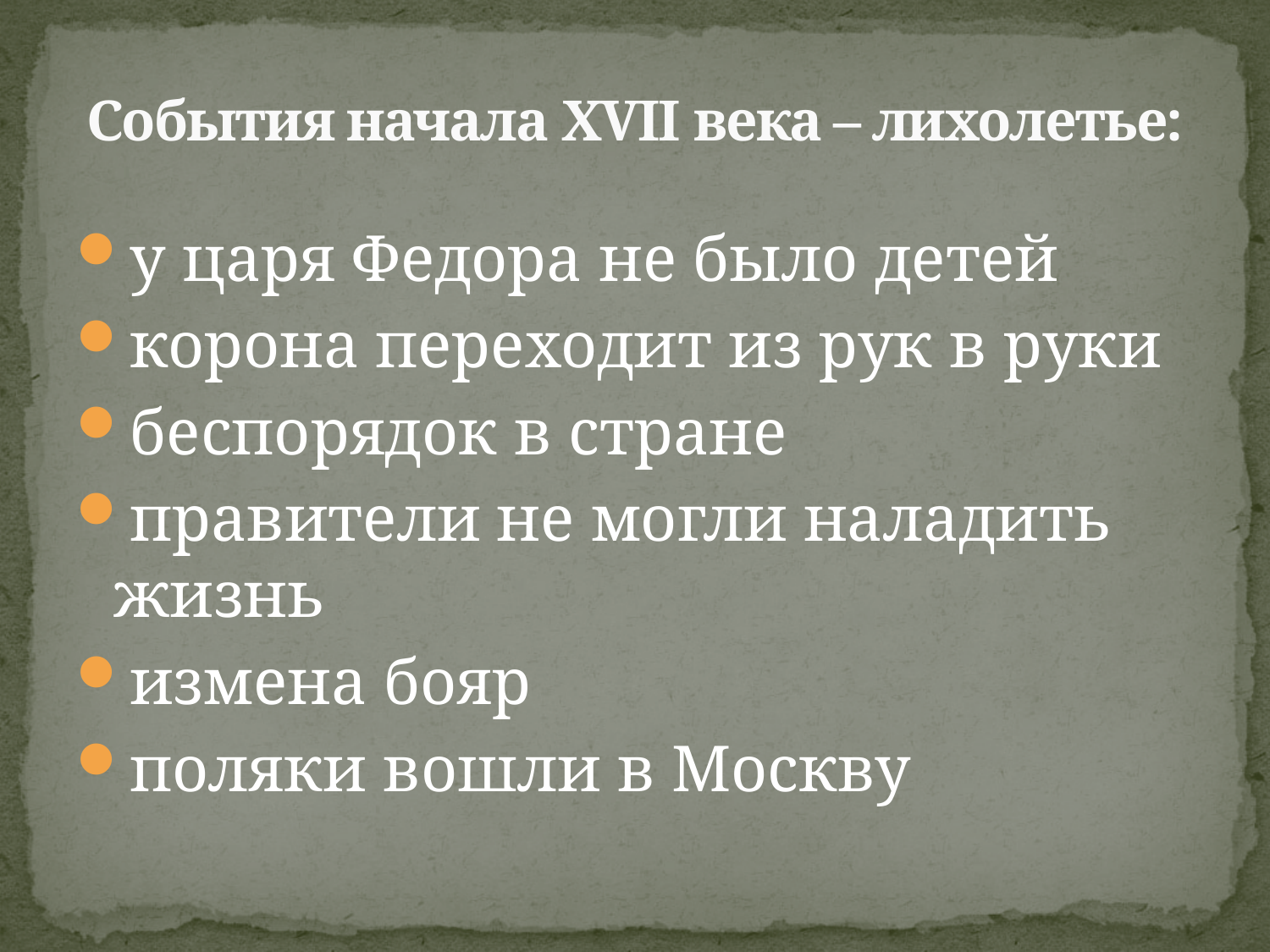

# События начала XVII века – лихолетье:
у царя Федора не было детей
корона переходит из рук в руки
беспорядок в стране
правители не могли наладить жизнь
измена бояр
поляки вошли в Москву